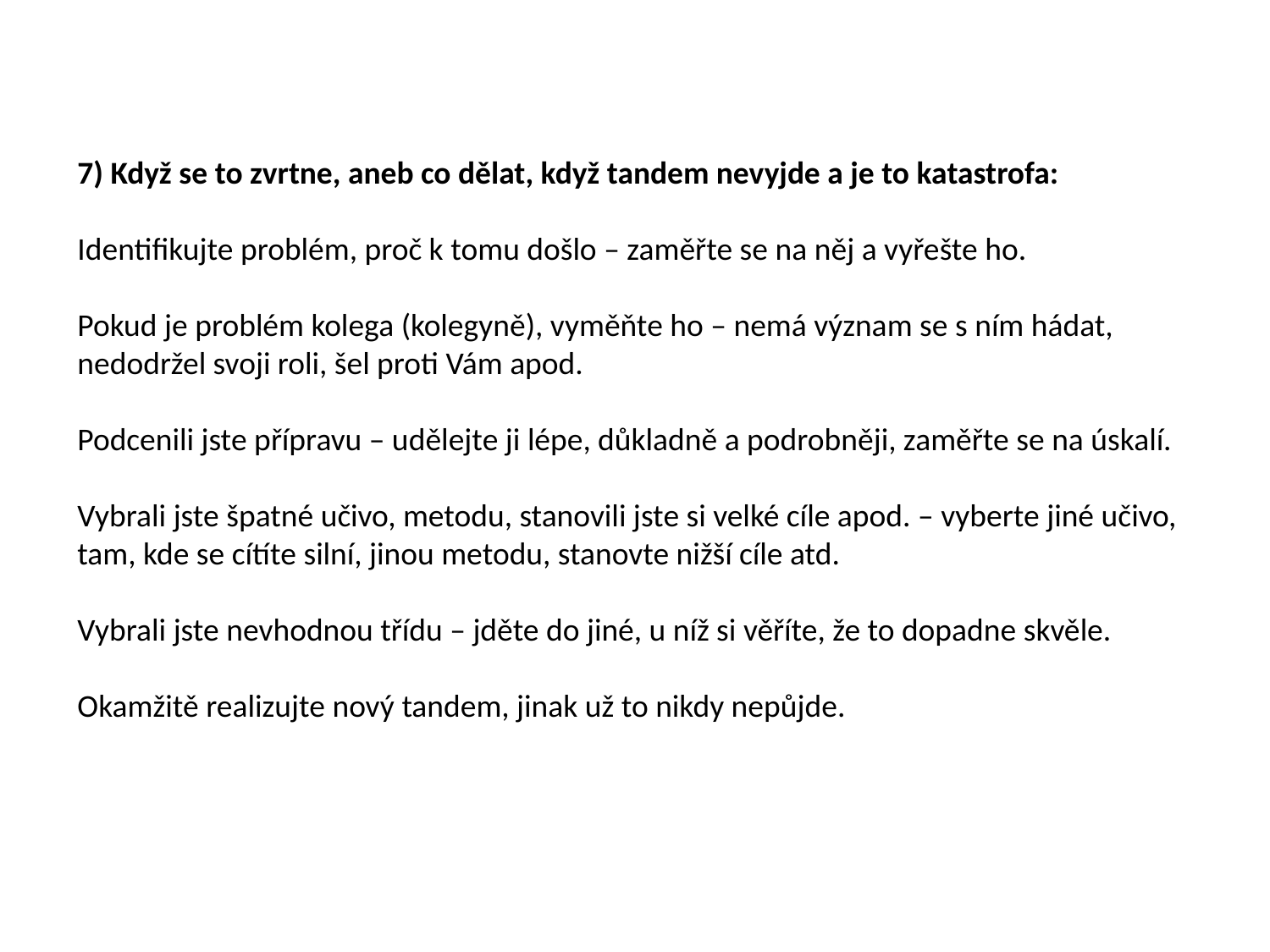

7) Když se to zvrtne, aneb co dělat, když tandem nevyjde a je to katastrofa:

Identifikujte problém, proč k tomu došlo – zaměřte se na něj a vyřešte ho.

Pokud je problém kolega (kolegyně), vyměňte ho – nemá význam se s ním hádat, nedodržel svoji roli, šel proti Vám apod.

Podcenili jste přípravu – udělejte ji lépe, důkladně a podrobněji, zaměřte se na úskalí.

Vybrali jste špatné učivo, metodu, stanovili jste si velké cíle apod. – vyberte jiné učivo, tam, kde se cítíte silní, jinou metodu, stanovte nižší cíle atd.

Vybrali jste nevhodnou třídu – jděte do jiné, u níž si věříte, že to dopadne skvěle.

Okamžitě realizujte nový tandem, jinak už to nikdy nepůjde.